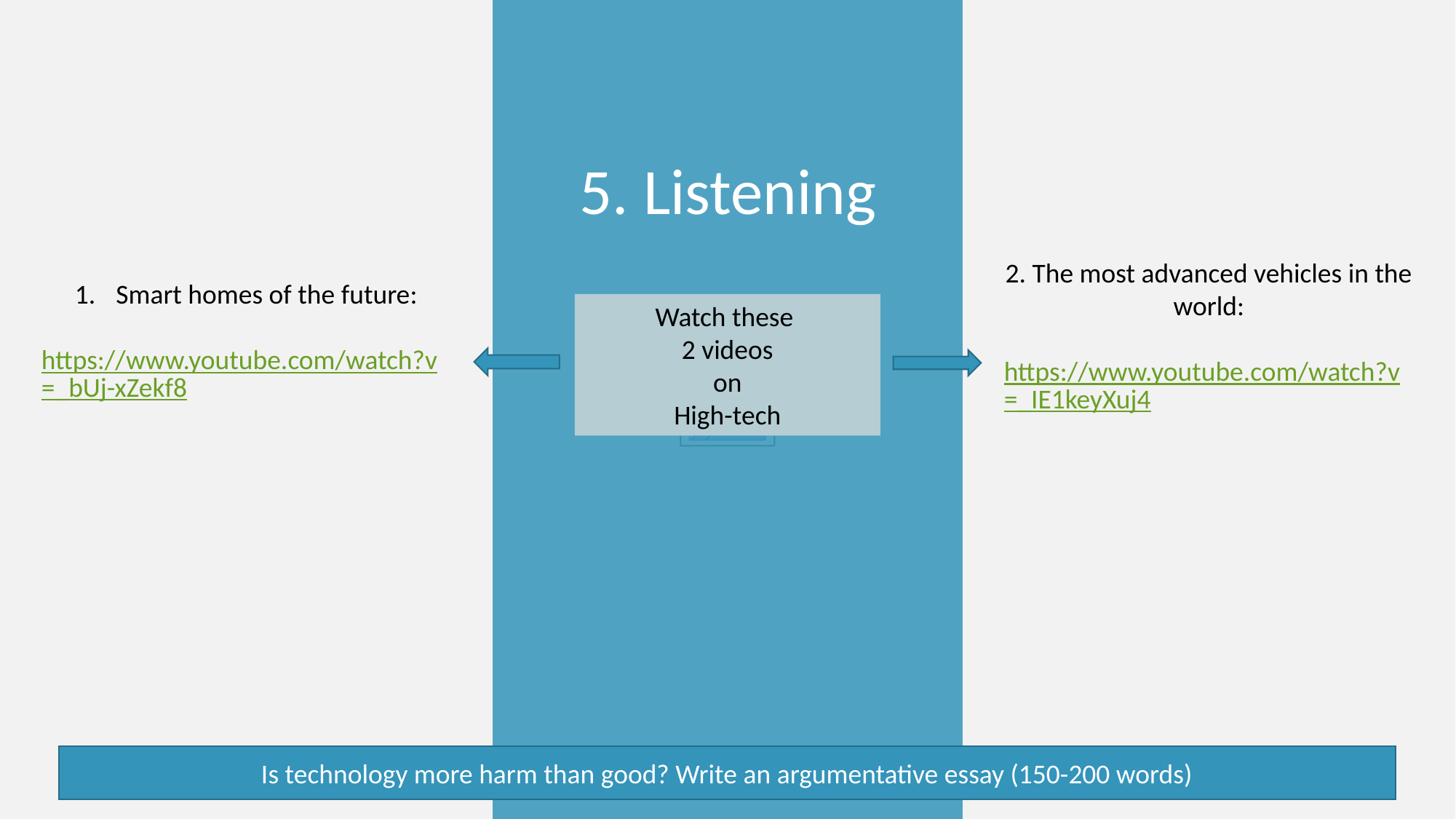

5. Listening
2. The most advanced vehicles in the world:

https://www.youtube.com/watch?v=_IE1keyXuj4
Smart homes of the future:

https://www.youtube.com/watch?v=_bUj-xZekf8

Watch these
2 videos
on
High-tech

Is technology more harm than good? Write an argumentative essay (150-200 words)